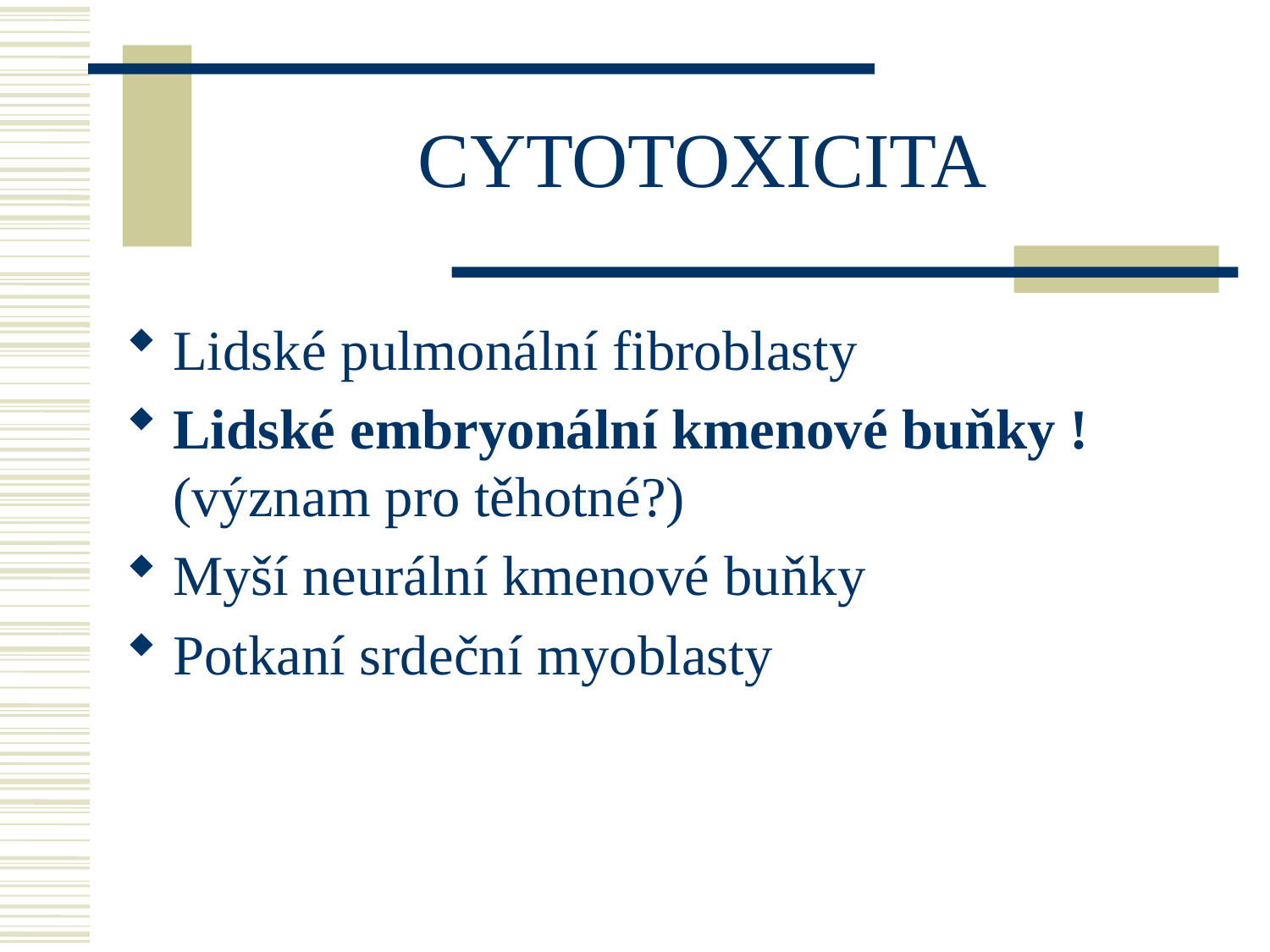

# CYTOTOXICITA
Lidské pulmonální fibroblasty
Lidské embryonální kmenové buňky !  (význam pro těhotné?)
Myší neurální kmenové buňky
Potkaní srdeční myoblasty